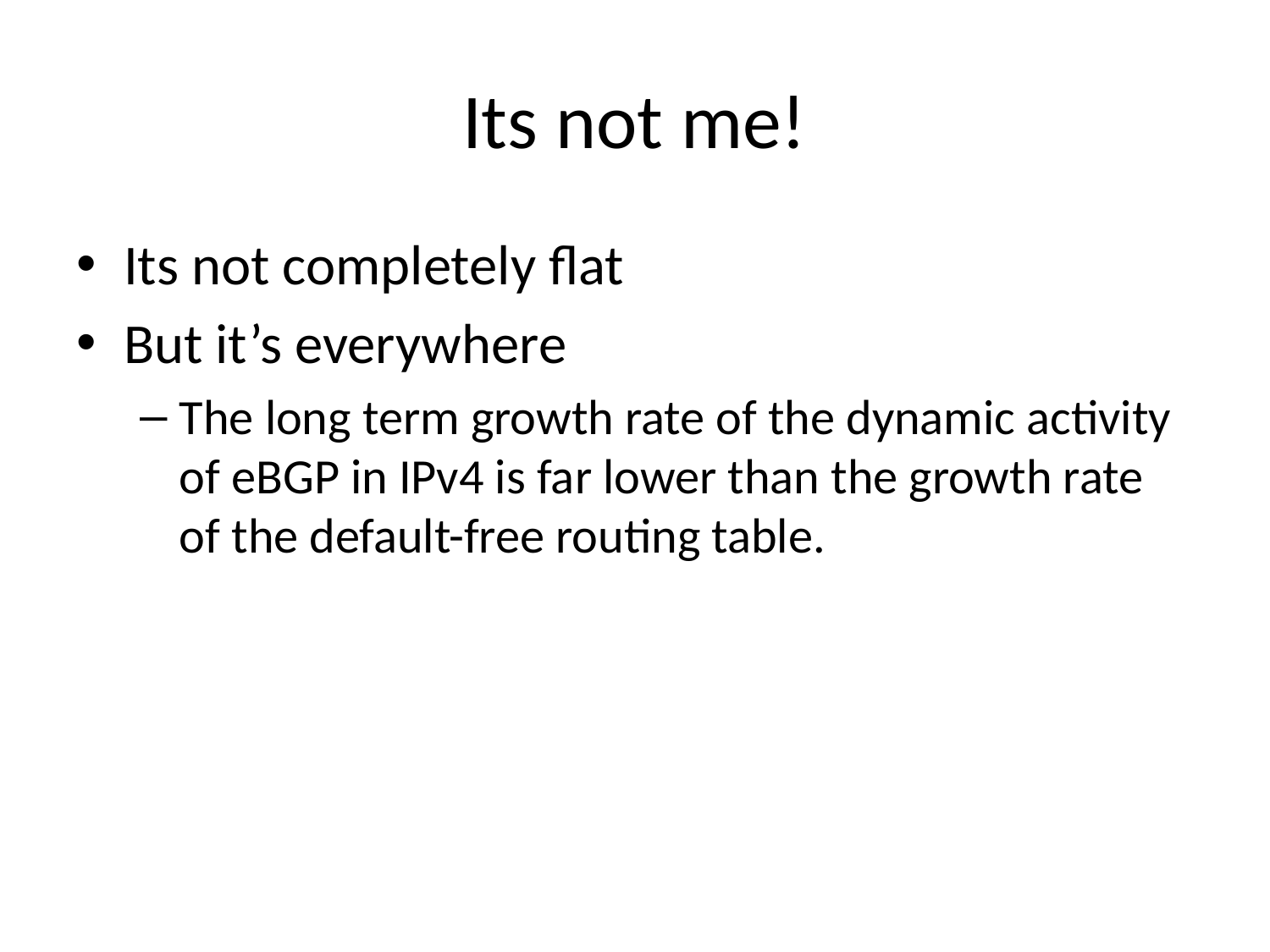

# Its not me!
Its not completely flat
But it’s everywhere
The long term growth rate of the dynamic activity of eBGP in IPv4 is far lower than the growth rate of the default-free routing table.